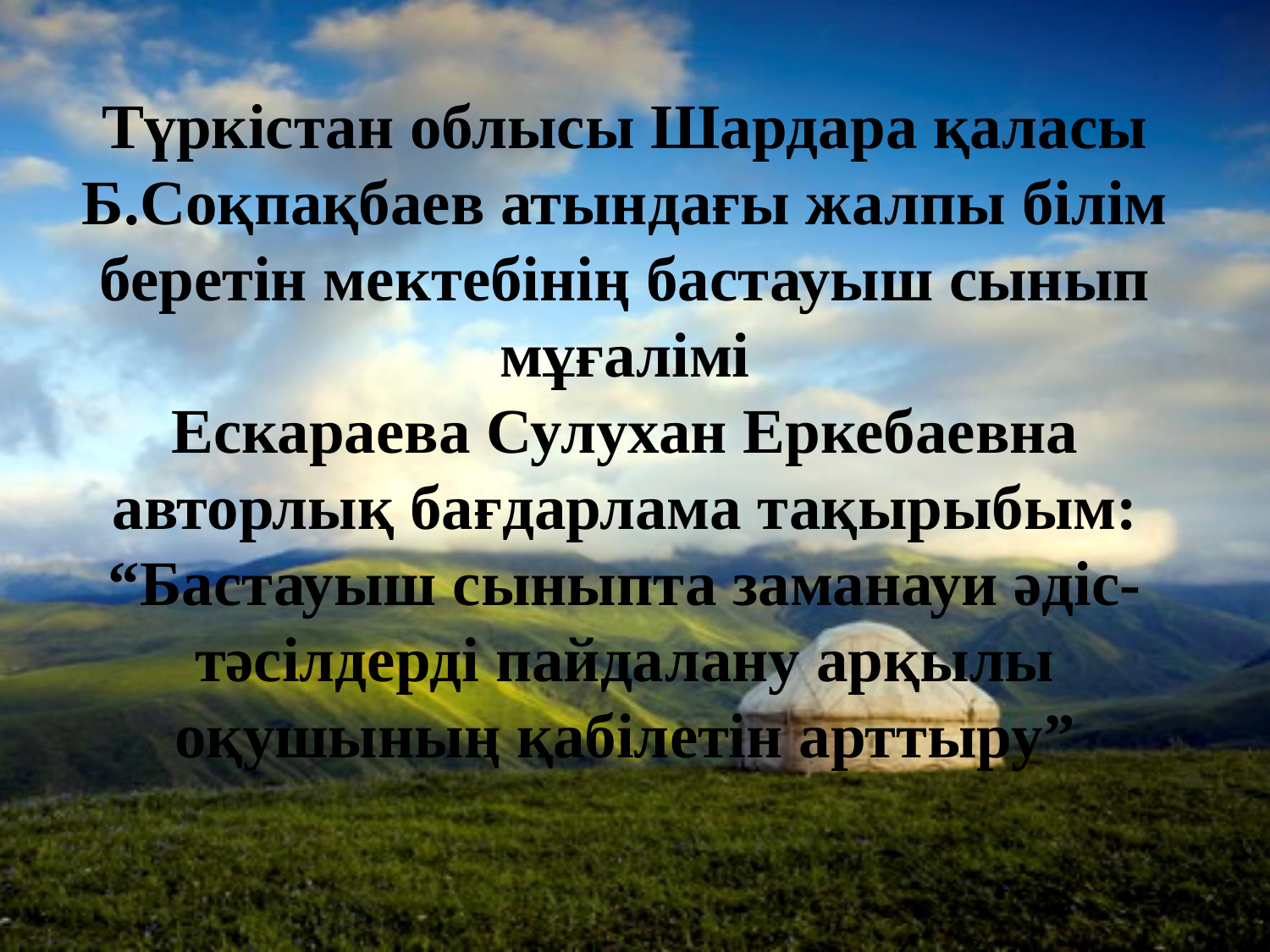

# Түркістан облысы Шардара қаласы Б.Соқпақбаев атындағы жалпы білім беретін мектебінің бастауыш сынып мұғалімі Ескараева Сулухан Еркебаевна авторлық бағдарлама тақырыбым: “Бастауыш сыныпта заманауи әдіс-тәсілдерді пайдалану арқылы оқушының қабілетін арттыру”